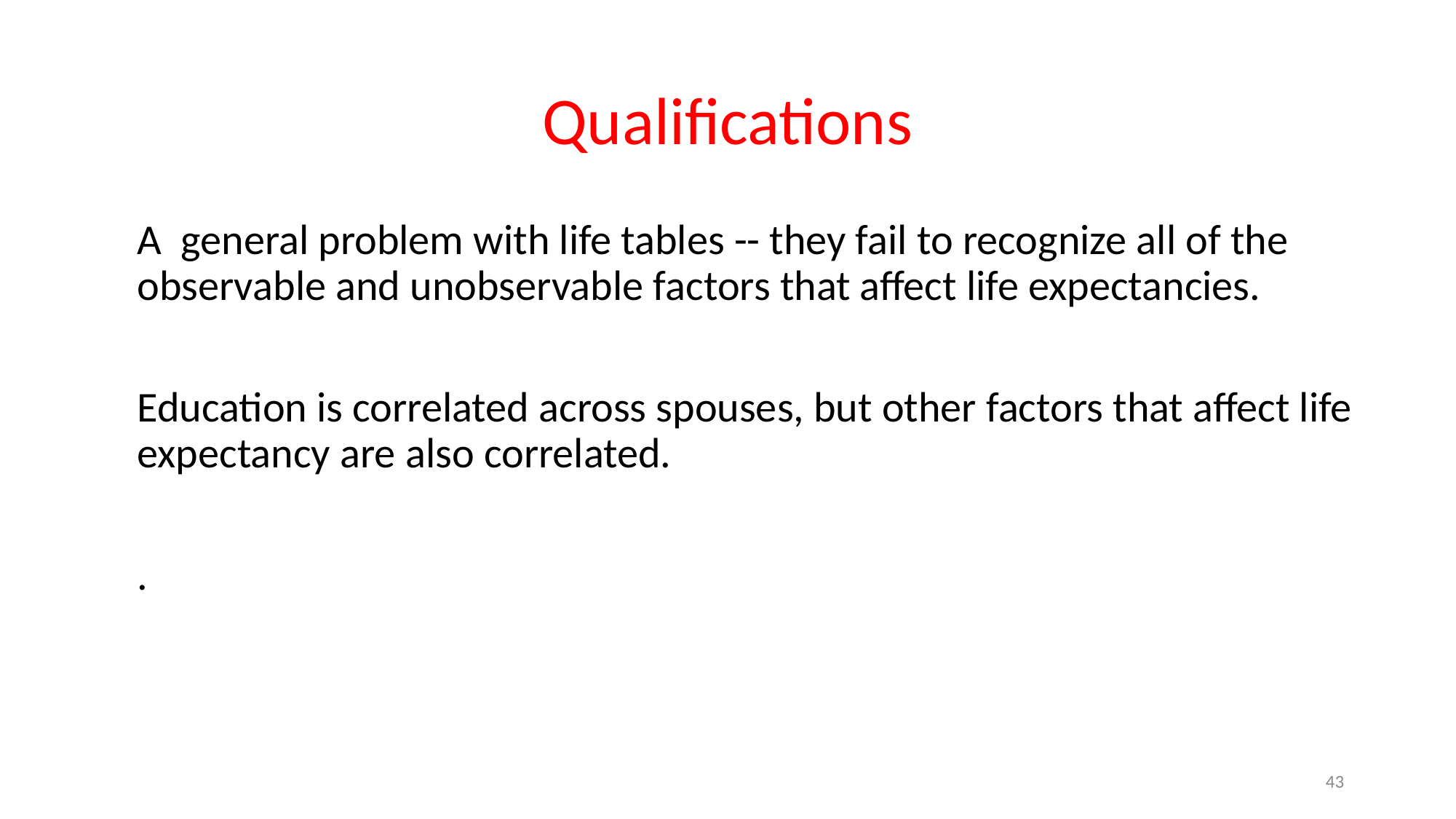

# Qualifications
A  general problem with life tables -- they fail to recognize all of the observable and unobservable factors that affect life expectancies.

Education is correlated across spouses, but other factors that affect life expectancy are also correlated.

.

43